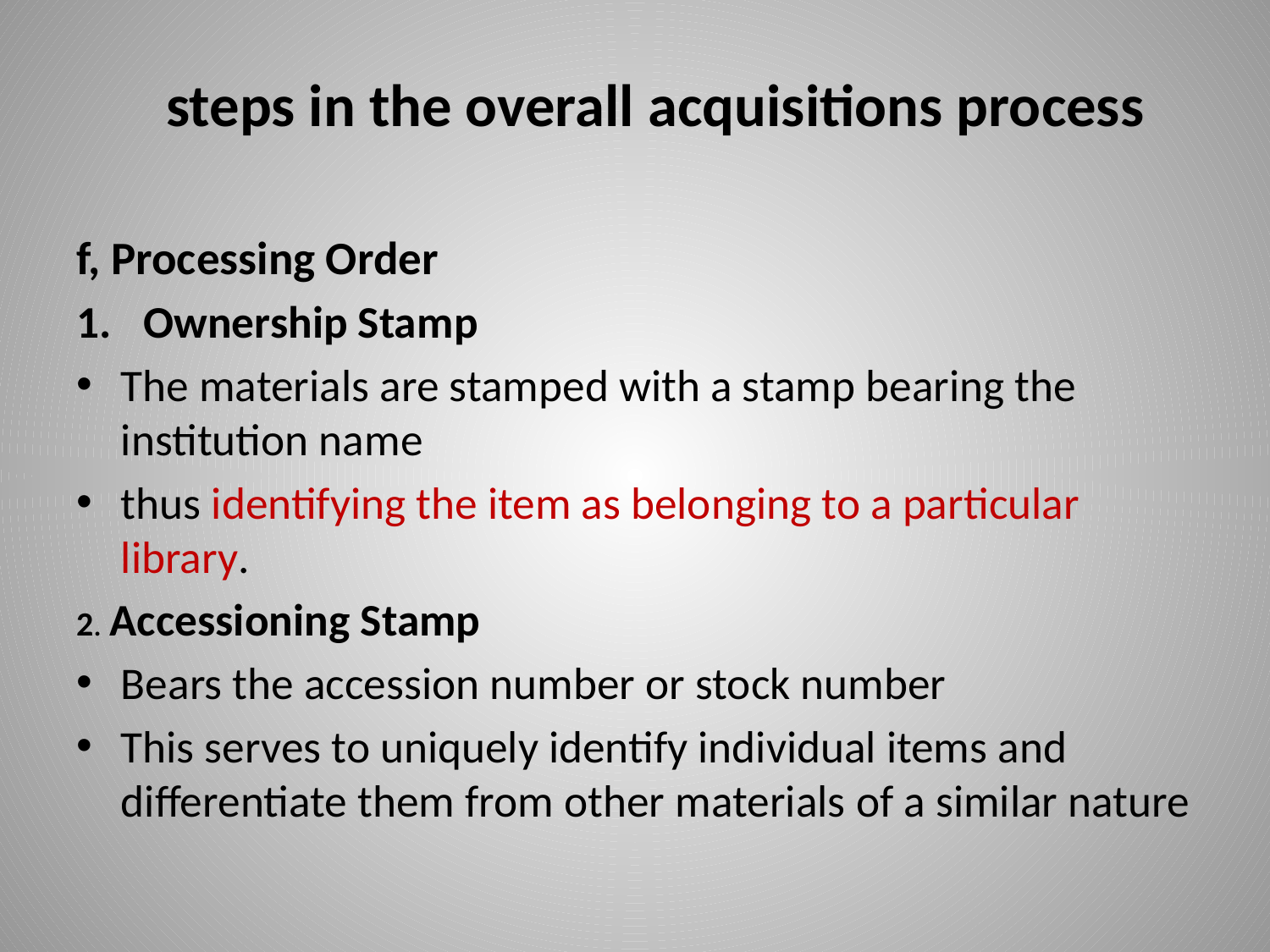

#
steps in the overall acquisitions process
f, Processing Order
Ownership Stamp
The materials are stamped with a stamp bearing the institution name
thus identifying the item as belonging to a particular library.
2. Accessioning Stamp
Bears the accession number or stock number
This serves to uniquely identify individual items and differentiate them from other materials of a similar nature